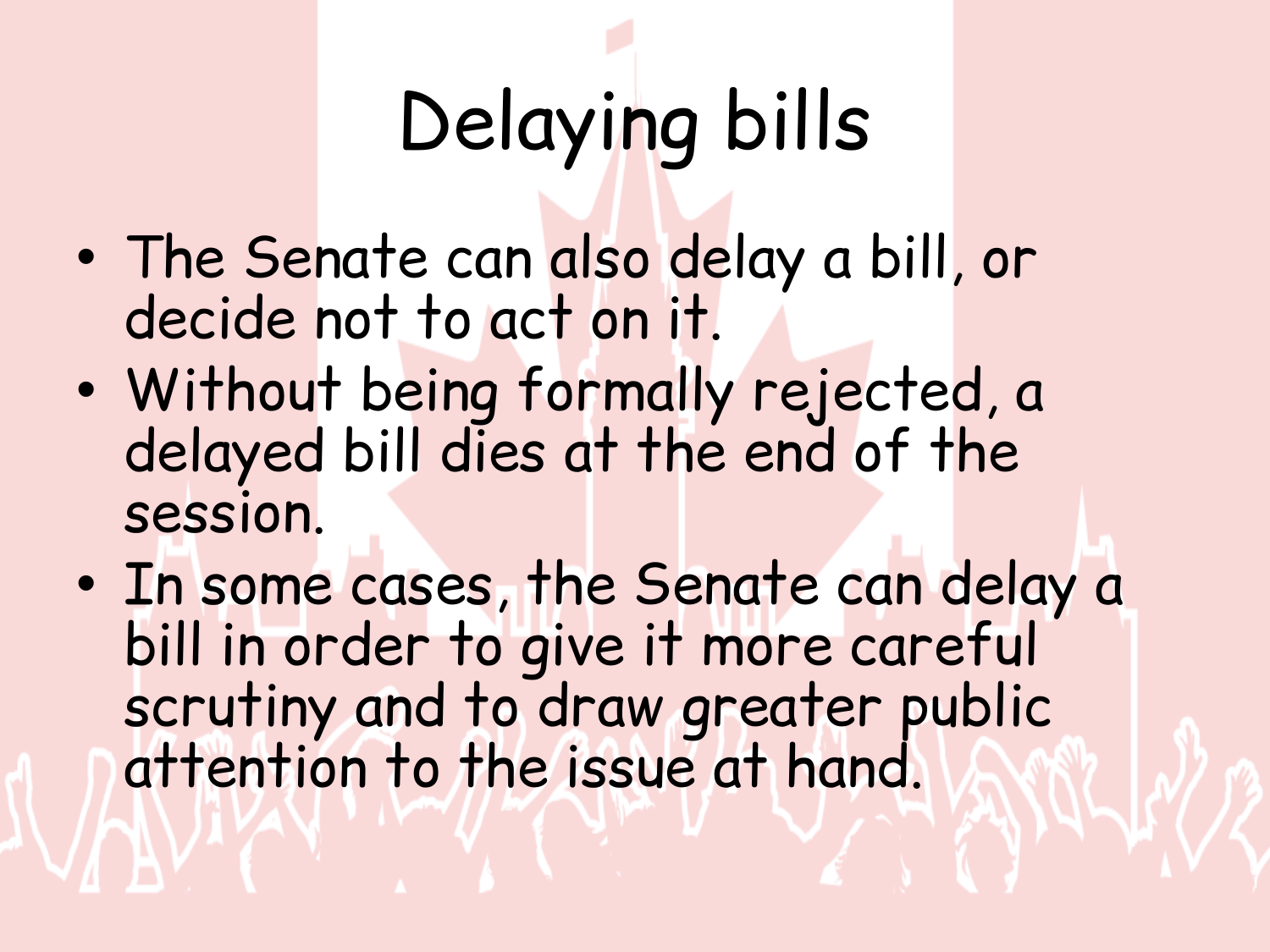

# Delaying bills
The Senate can also delay a bill, or decide not to act on it.
Without being formally rejected, a delayed bill dies at the end of the session.
In some cases, the Senate can delay a bill in order to give it more careful scrutiny and to draw greater public attention to the issue at hand.